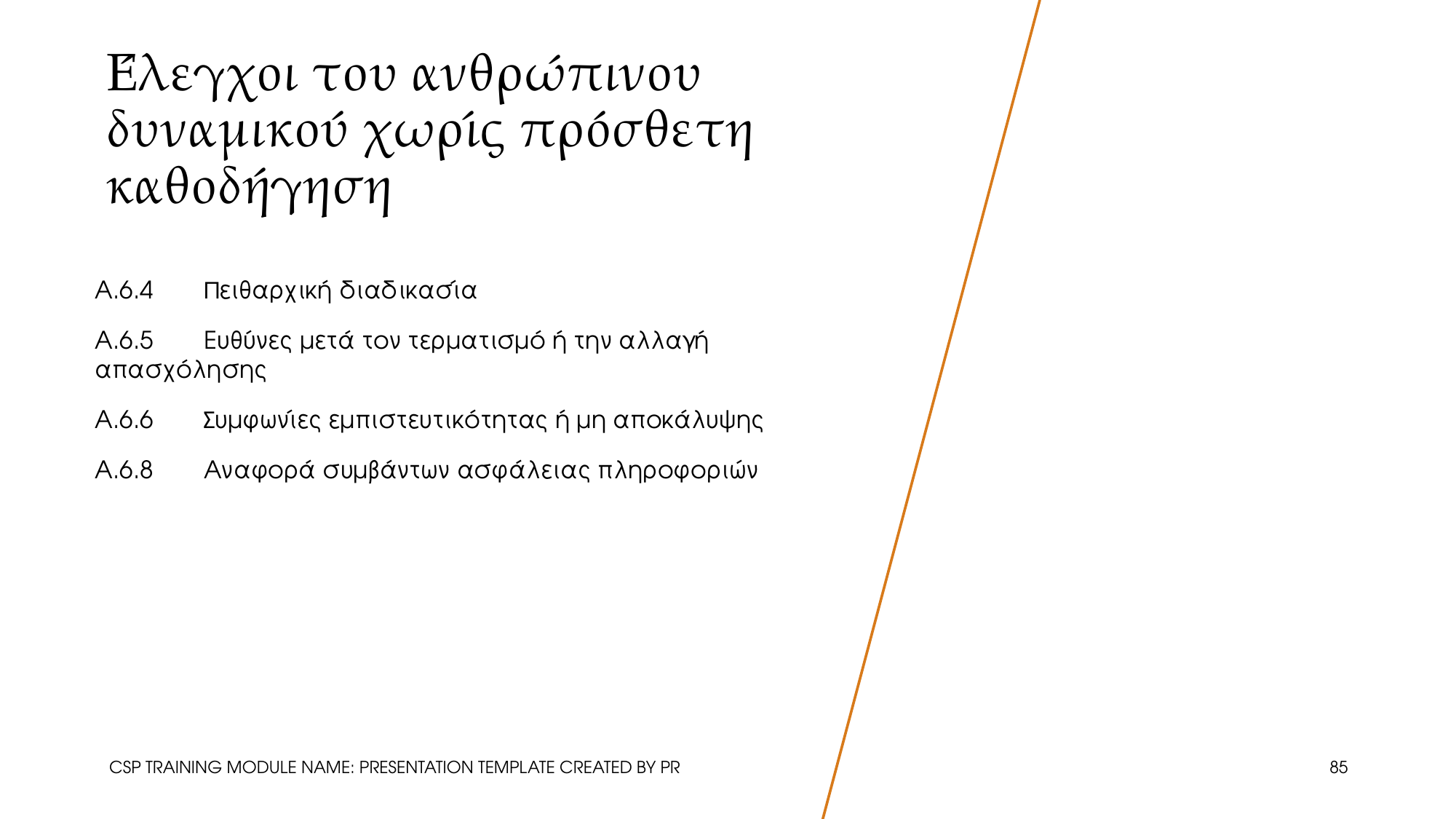

# Έλεγχοι του ανθρώπινου δυναμικού χωρίς πρόσθετη καθοδήγηση
A.6.4	Πειθαρχική διαδικασία
A.6.5	Ευθύνες μετά τον τερματισμό ή την αλλαγή απασχόλησης
A.6.6	Συμφωνίες εμπιστευτικότητας ή μη αποκάλυψης
A.6.8	Αναφορά συμβάντων ασφάλειας πληροφοριών
CSP TRAINING MODULE NAME: PRESENTATION TEMPLATE CREATED BY PR
85